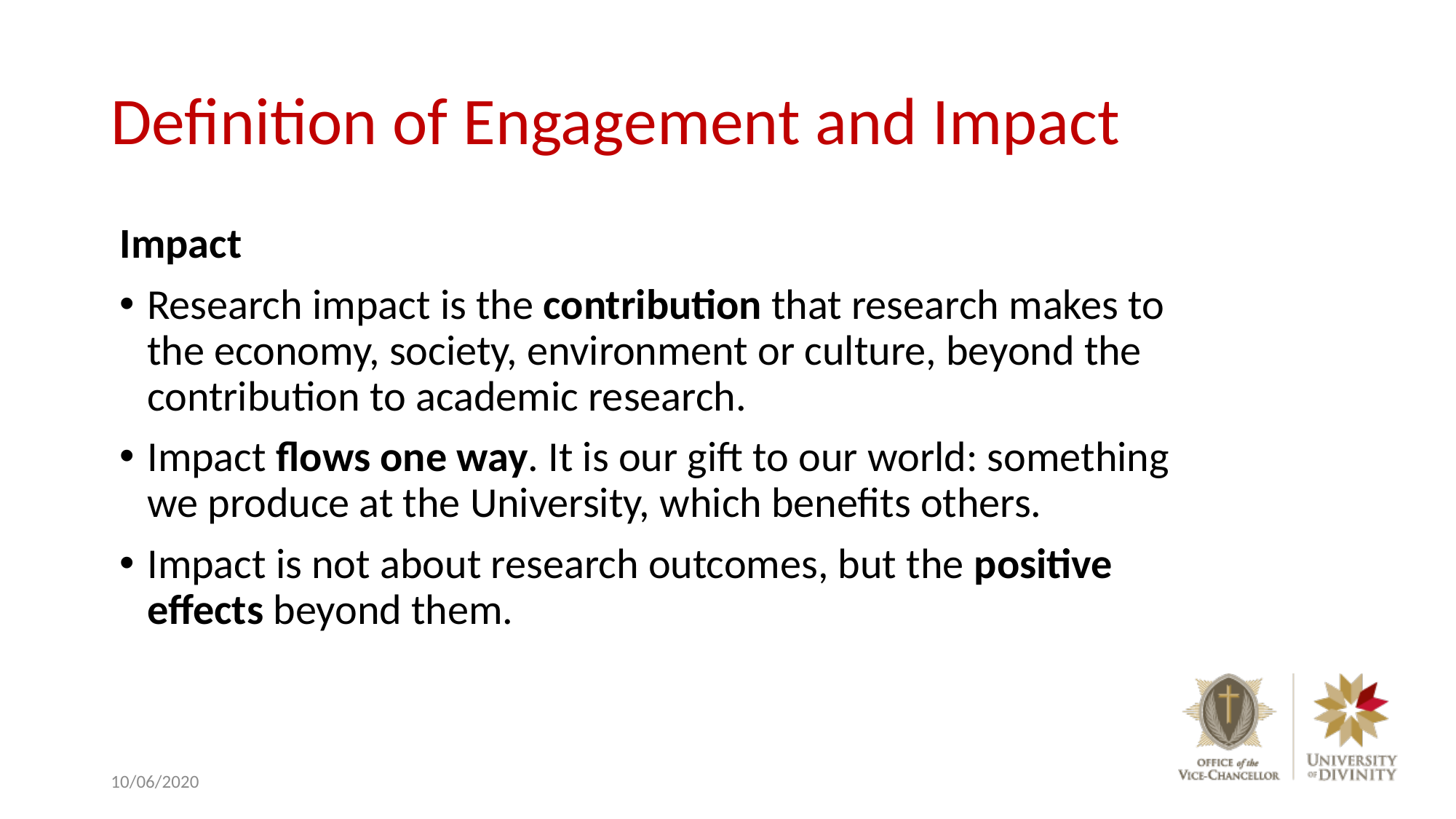

# Definition of Engagement and Impact
Impact
Research impact is the contribution that research makes to the economy, society, environment or culture, beyond the contribution to academic research.
Impact flows one way. It is our gift to our world: something we produce at the University, which benefits others.
Impact is not about research outcomes, but the positive effects beyond them.
10/06/2020